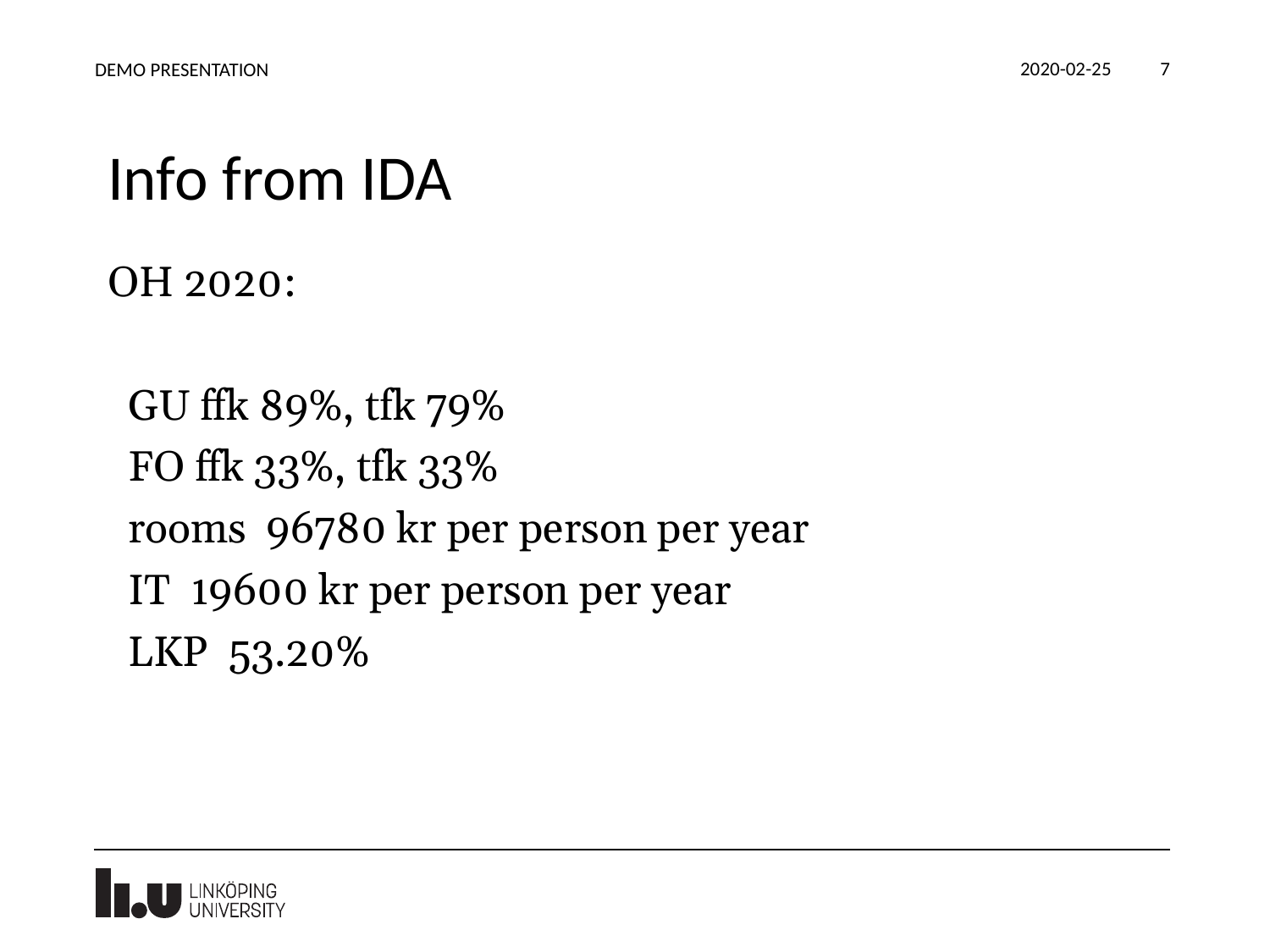

2020-02-25
DEMO PRESENTATION
7
# Info from IDA
OH 2020:

  GU ffk 89%, tfk 79%
  FO ffk 33%, tfk 33%
  rooms  96780 kr per person per year
  IT  19600 kr per person per year
  LKP  53.20%